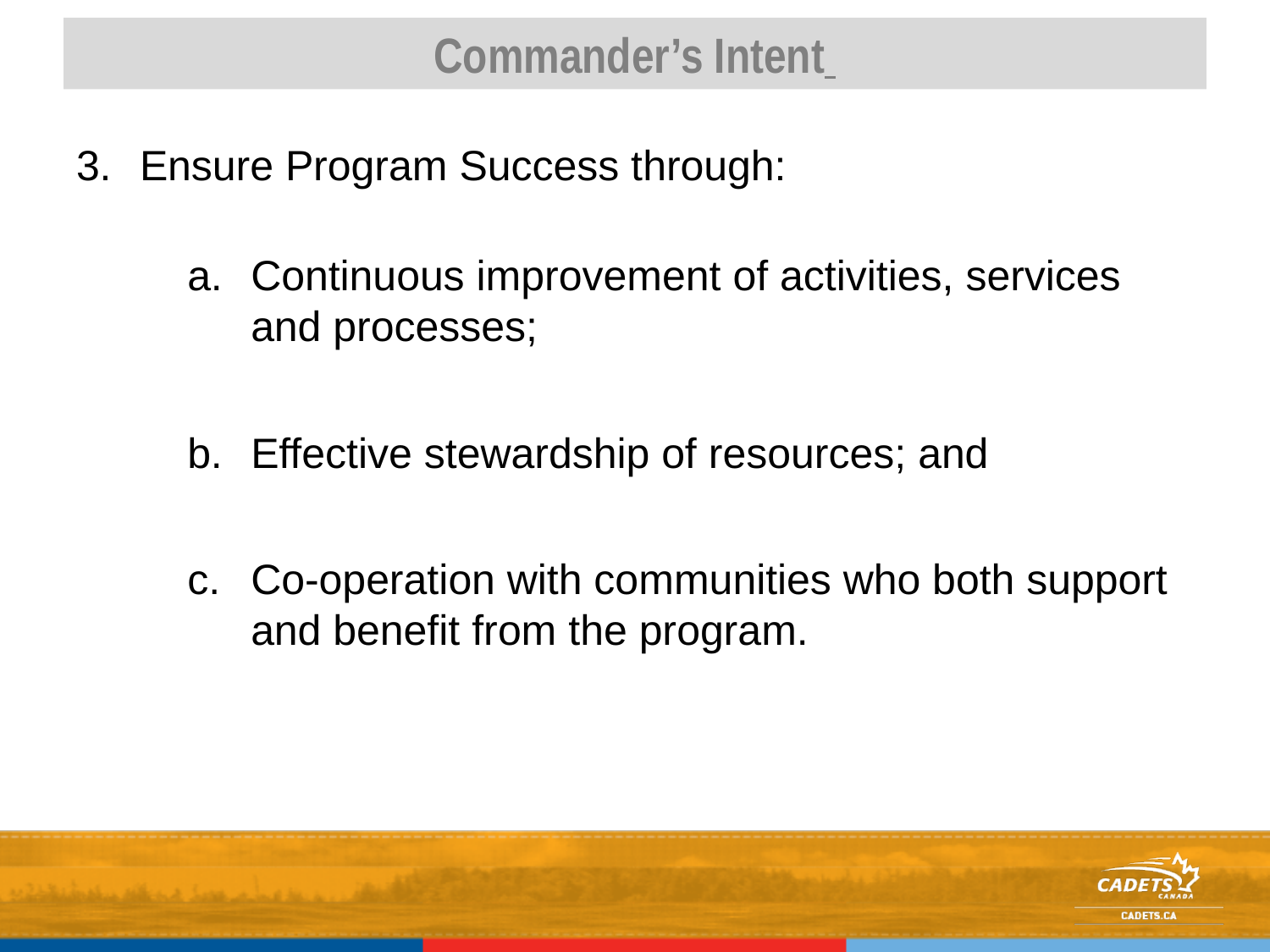

# Commander’s Intent
Ensure Program Success through:

Continuous improvement of activities, services and processes;

Effective stewardship of resources; and

Co-operation with communities who both support and benefit from the program.